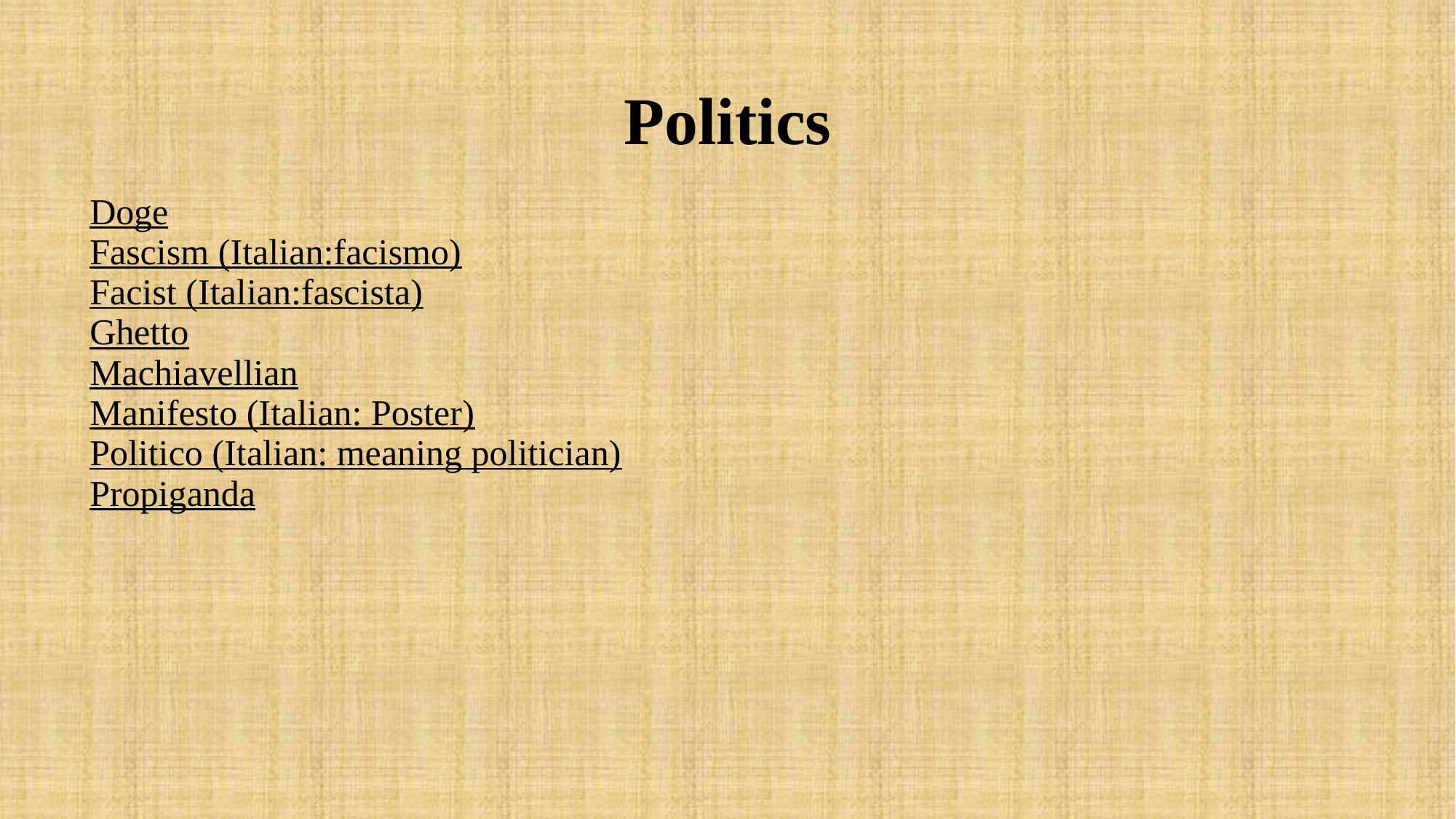

# Politics
|  |
| --- |
| Doge Fascism (Italian:facismo) Facist (Italian:fascista) Ghetto Machiavellian Manifesto (Italian: Poster) Politico (Italian: meaning politician) Propiganda |
| --- |